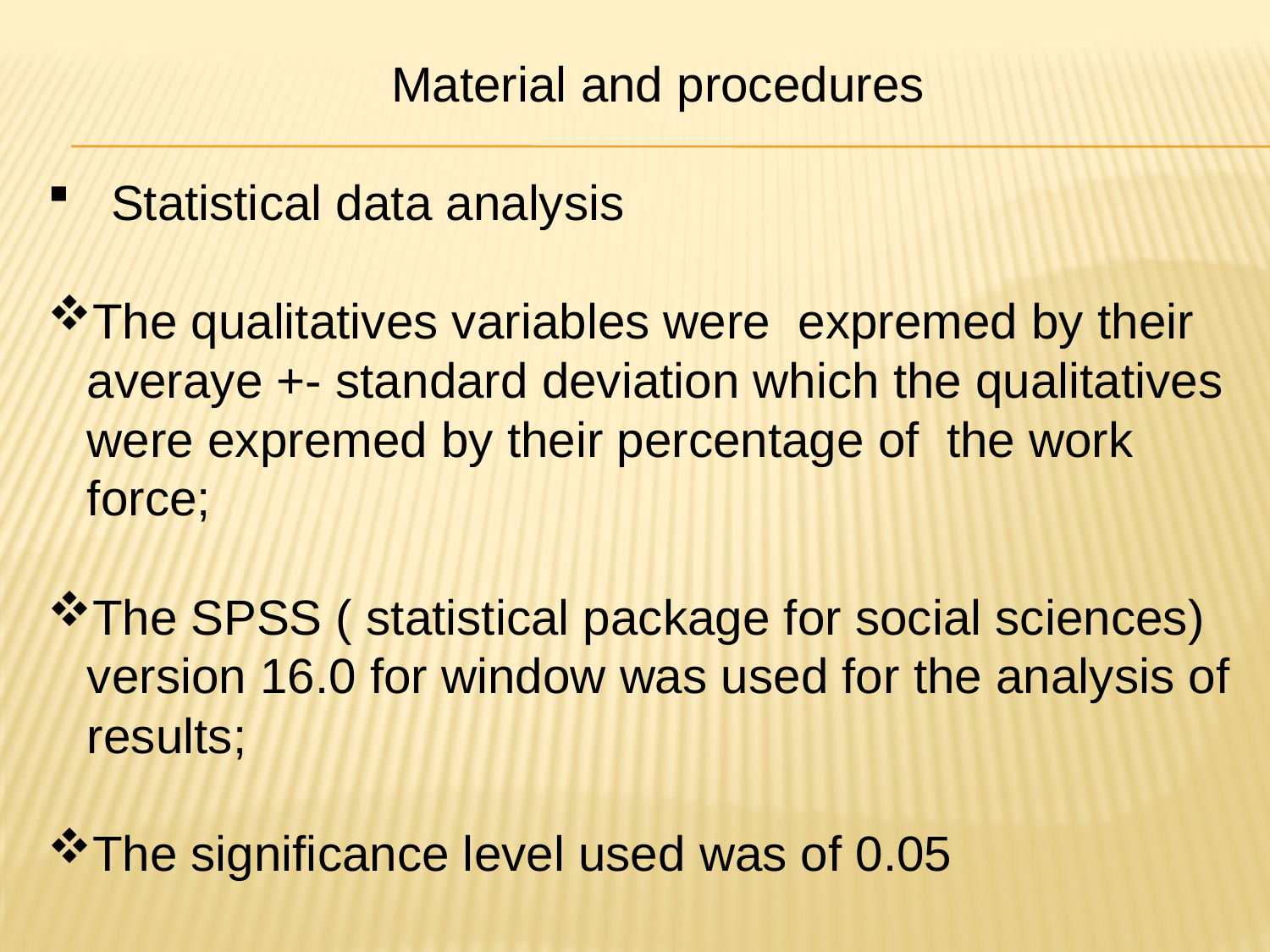

Material and procedures

Statistical data analysis

The qualitatives variables were  expremed by their averaye +- standard deviation which the qualitatives were expremed by their percentage of  the work force;

The SPSS ( statistical package for social sciences) version 16.0 for window was used for the analysis of results;

The significance level used was of 0.05